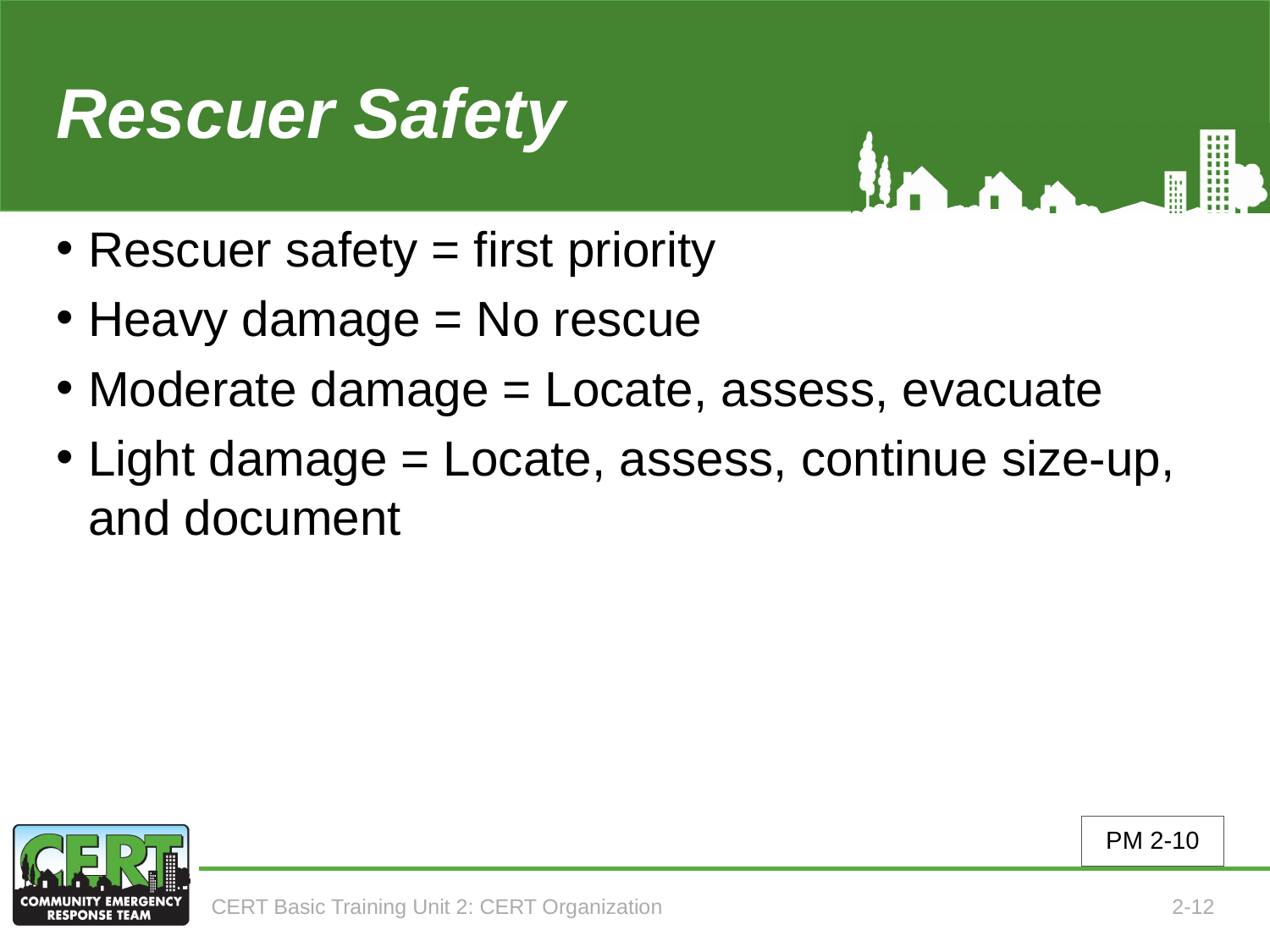

# Rescuer Safety
Rescuer safety = first priority
Heavy damage = No rescue
Moderate damage = Locate, assess, evacuate
Light damage = Locate, assess, continue size-up, and document
PM 2-10
CERT Basic Training Unit 2: CERT Organization
2-12